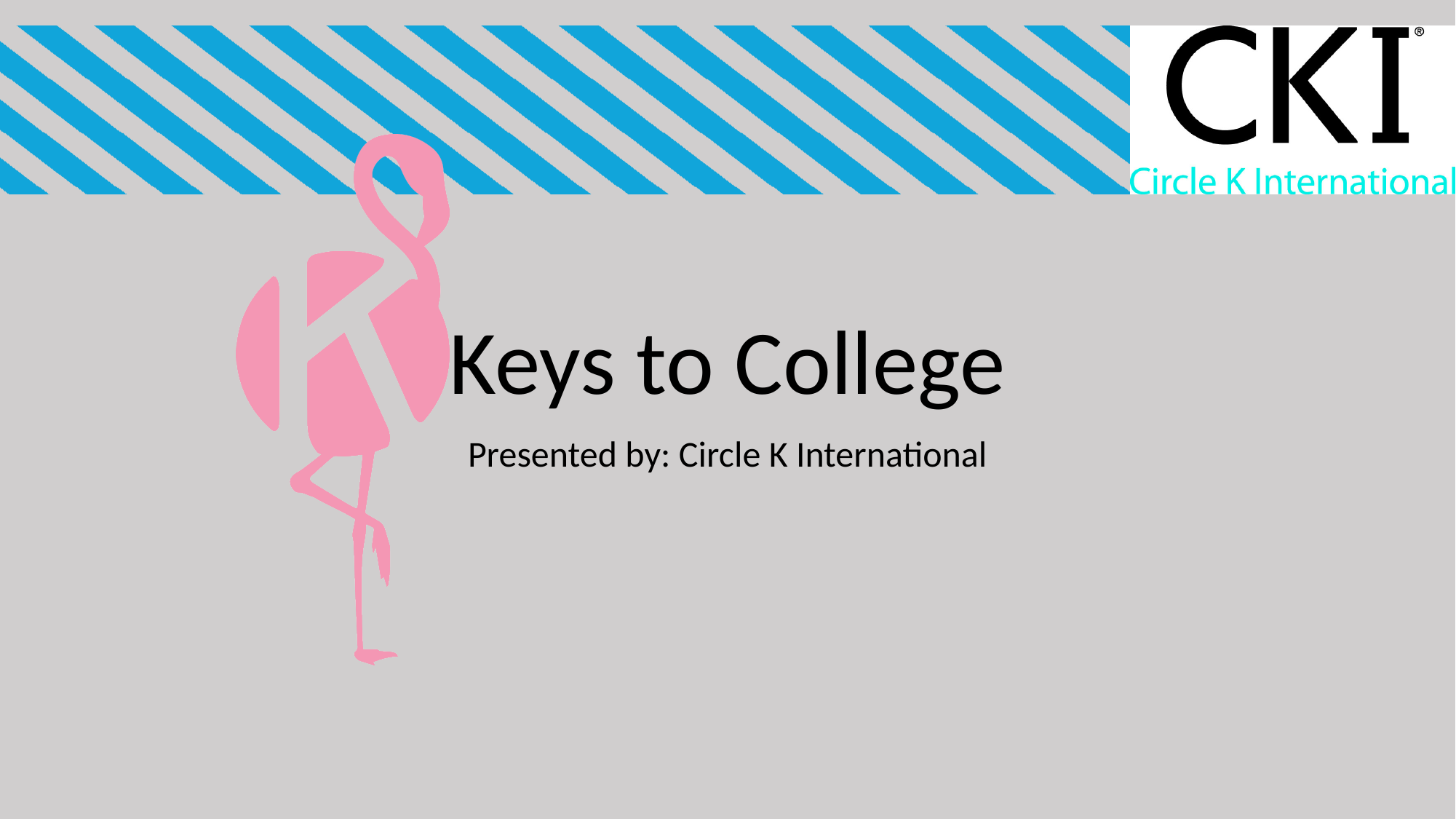

# Keys to College
Presented by: Circle K International